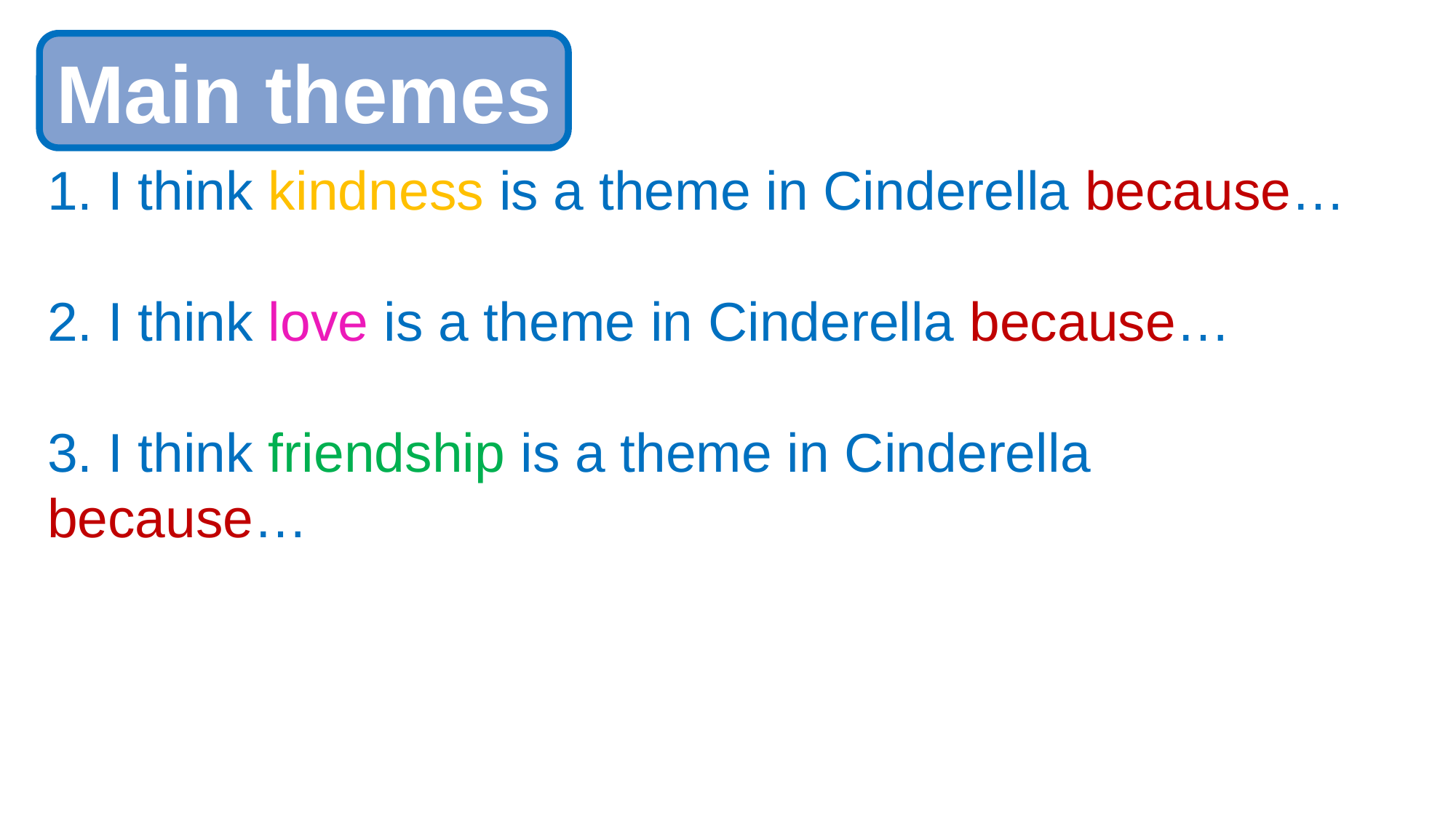

Main themes
1. I think kindness is a theme in Cinderella because…

2. I think love is a theme in Cinderella because…

3. I think friendship is a theme in Cinderella because…